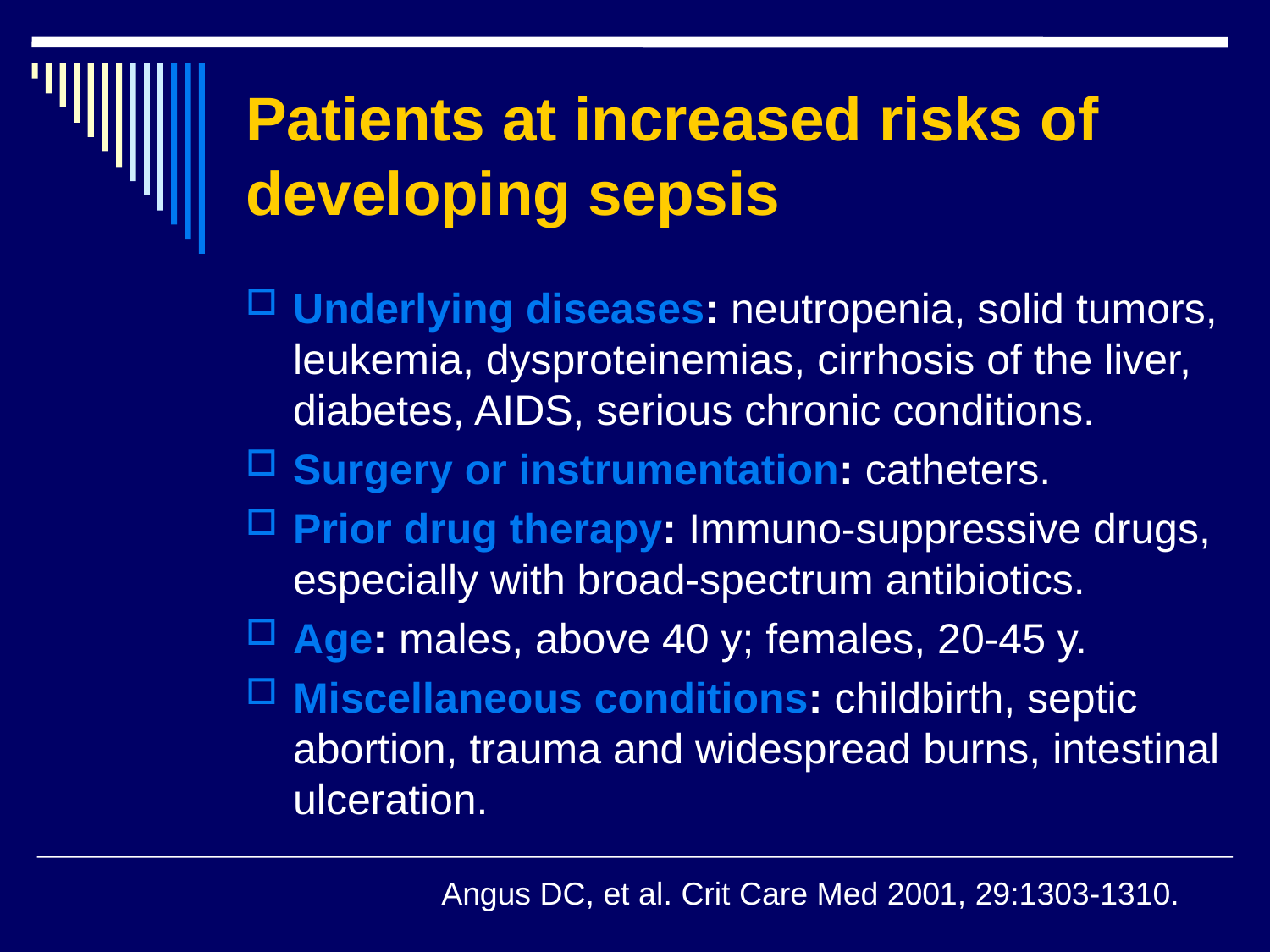

# Patients at increased risks of developing sepsis
Underlying diseases: neutropenia, solid tumors, leukemia, dysproteinemias, cirrhosis of the liver, diabetes, AIDS, serious chronic conditions.
Surgery or instrumentation: catheters.
Prior drug therapy: Immuno-suppressive drugs, especially with broad-spectrum antibiotics.
Age: males, above 40 y; females, 20-45 y.
Miscellaneous conditions: childbirth, septic abortion, trauma and widespread burns, intestinal ulceration.
   Angus DC, et al. Crit Care Med 2001, 29:1303-1310.